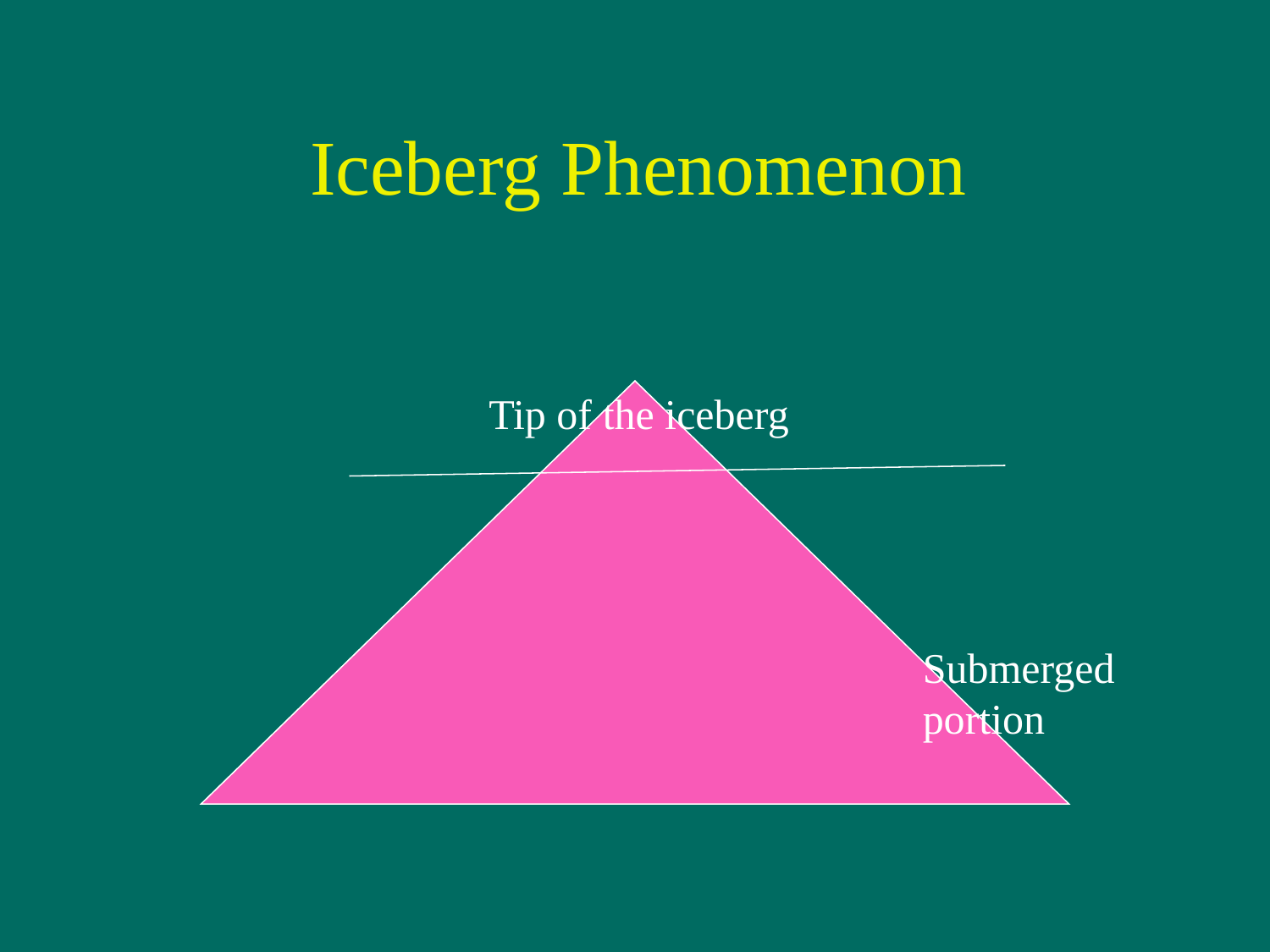

# Iceberg Phenomenon

Tip of the iceberg

Submerged portion